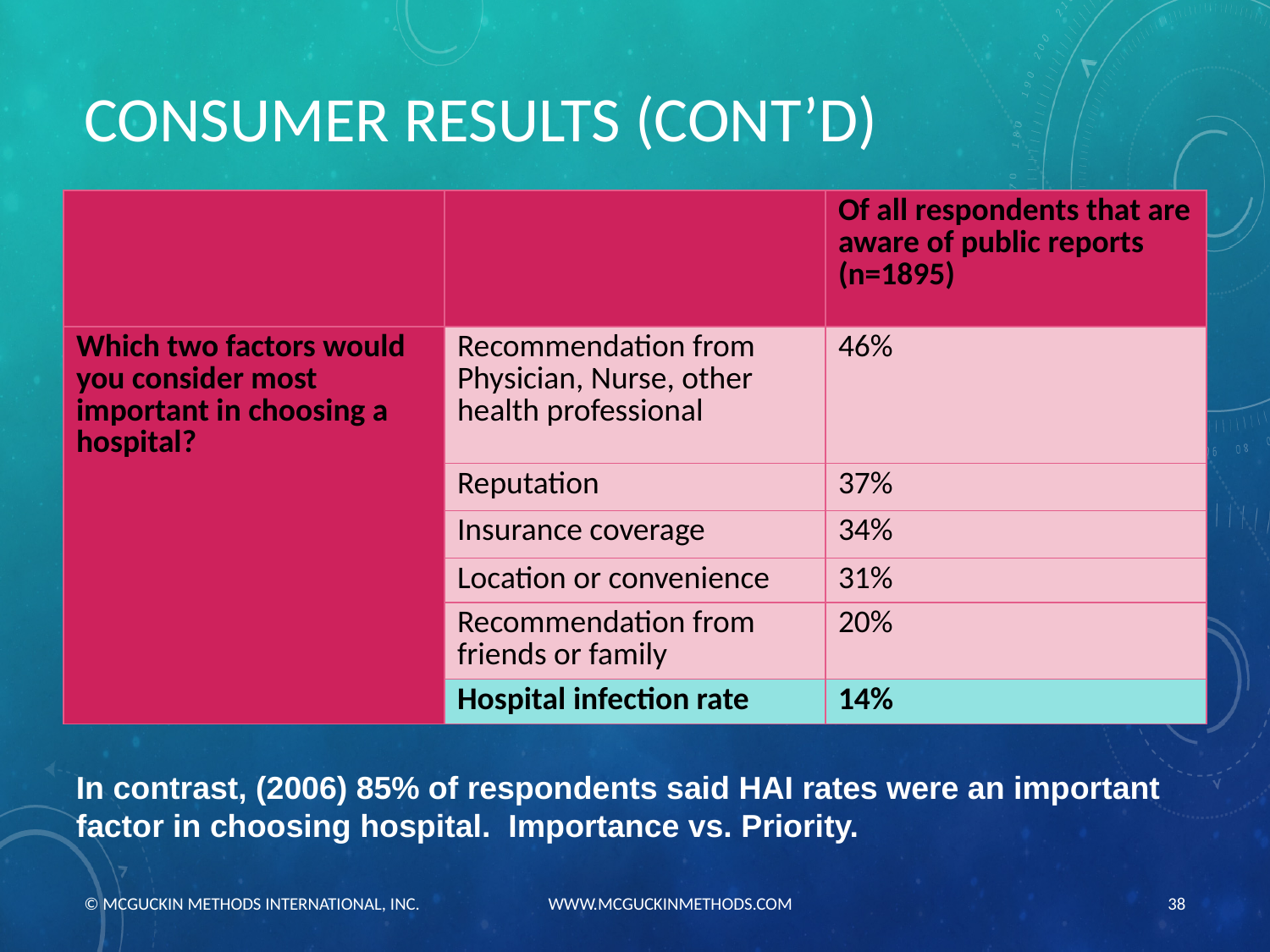

# CONSUMER RESULTS (CONT’D)
|  |  | Of all respondents that are aware of public reports (n=1895) |
| --- | --- | --- |
| Which two factors would you consider most important in choosing a hospital? | Recommendation from Physician, Nurse, other health professional | 46% |
|  | Reputation | 37% |
|  | Insurance coverage | 34% |
|  | Location or convenience | 31% |
|  | Recommendation from friends or family | 20% |
|  | Hospital infection rate | 14% |
In contrast, (2006) 85% of respondents said HAI rates were an important factor in choosing hospital.  Importance vs. Priority.
© MCGUCKIN METHODS INTERNATIONAL, INC.                                WWW.MCGUCKINMETHODS.COM
38